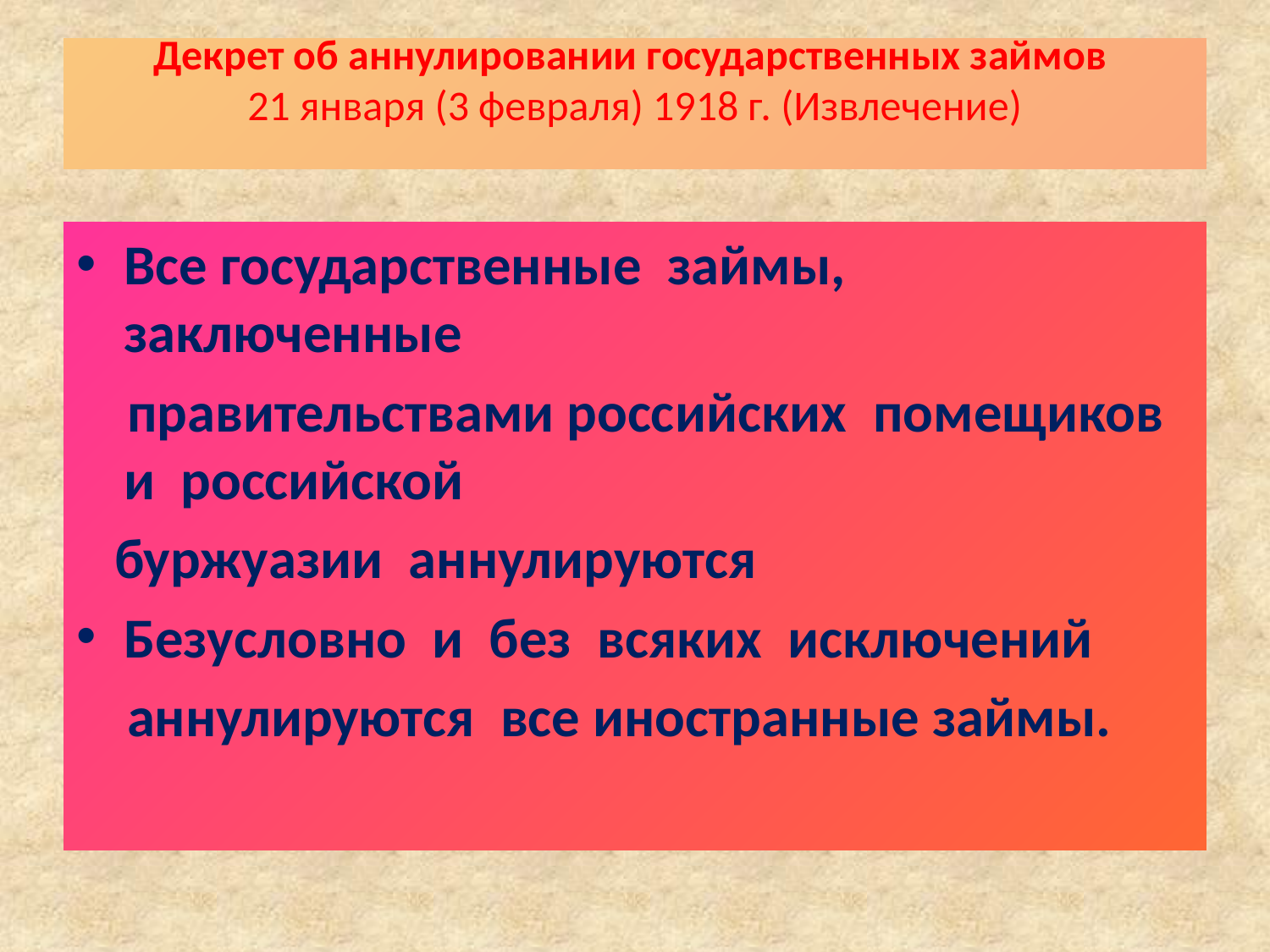

# Декрет об аннулировании государственных займов 21 января (3 февраля) 1918 г. (Извлечение)
Все государственные  займы,  заключенные
    правительствами российских  помещиков  и  российской
   буржуазии  аннулируются
Безусловно  и  без  всяких  исключений
    аннулируются  все иностранные займы.